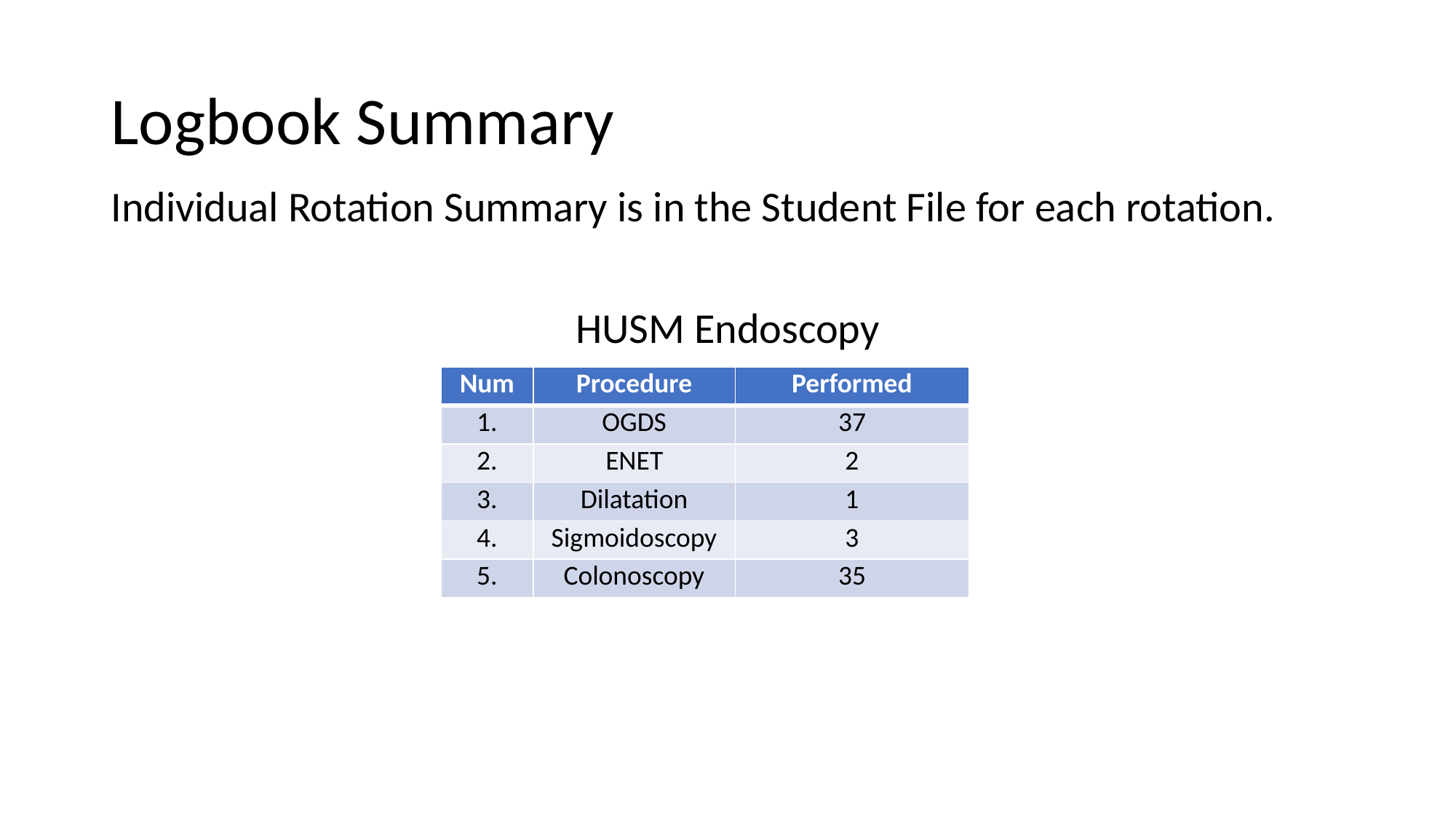

# Logbook Summary
Individual Rotation Summary is in the Student File for each rotation.

HUSM Endoscopy

1
| Num | Procedure | Performed |
| --- | --- | --- |
| 1. | OGDS | 37 |
| 2. | ENET | 2 |
| 3. | Dilatation | 1 |
| 4. | Sigmoidoscopy | 3 |
| 5. | Colonoscopy | 35 |